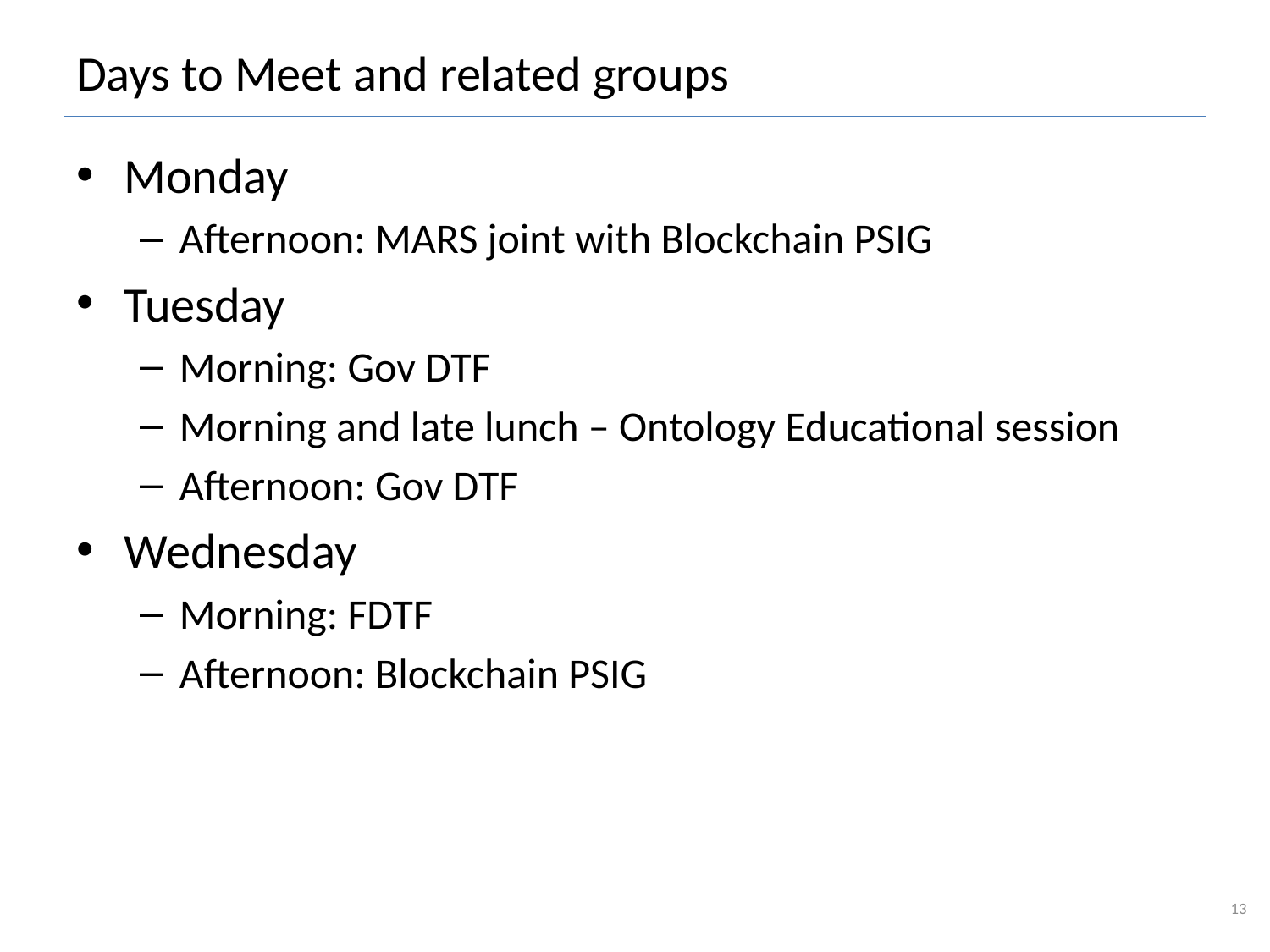

# Days to Meet and related groups
Monday
Afternoon: MARS joint with Blockchain PSIG
Tuesday
Morning: Gov DTF
Morning and late lunch – Ontology Educational session
Afternoon: Gov DTF
Wednesday
Morning: FDTF
Afternoon: Blockchain PSIG
13